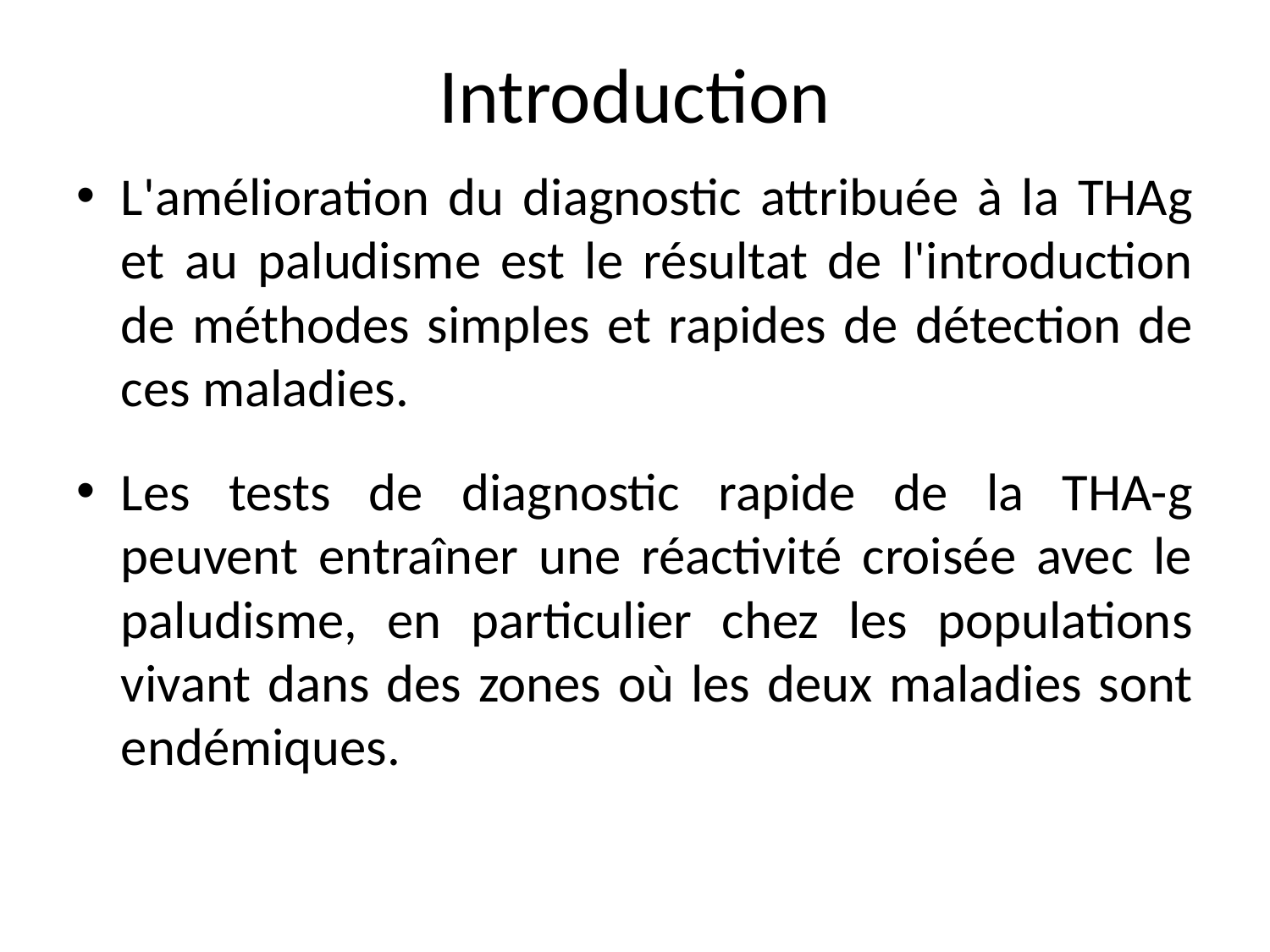

# Introduction
L'amélioration du diagnostic attribuée à la THAg et au paludisme est le résultat de l'introduction de méthodes simples et rapides de détection de ces maladies.

Les tests de diagnostic rapide de la THA-g peuvent entraîner une réactivité croisée avec le paludisme, en particulier chez les populations vivant dans des zones où les deux maladies sont endémiques.